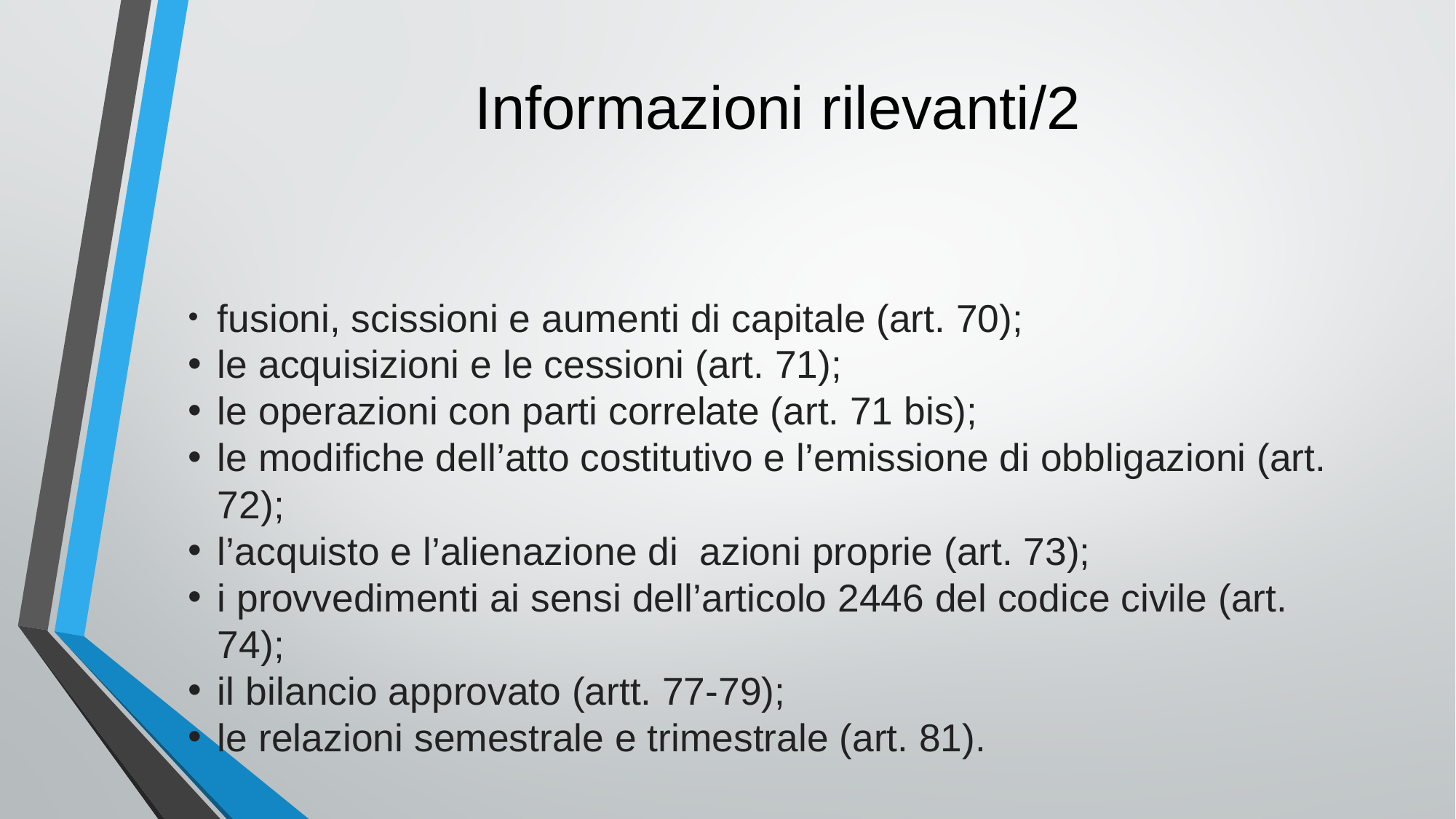

# Informazioni rilevanti/2

fusioni, scissioni e aumenti di capitale (art. 70);
le acquisizioni e le cessioni (art. 71);
le operazioni con parti correlate (art. 71 bis);
le modifiche dell’atto costitutivo e l’emissione di obbligazioni (art. 72);
l’acquisto e l’alienazione di  azioni proprie (art. 73);
i provvedimenti ai sensi dell’articolo 2446 del codice civile (art. 74);
il bilancio approvato (artt. 77-79);
le relazioni semestrale e trimestrale (art. 81).